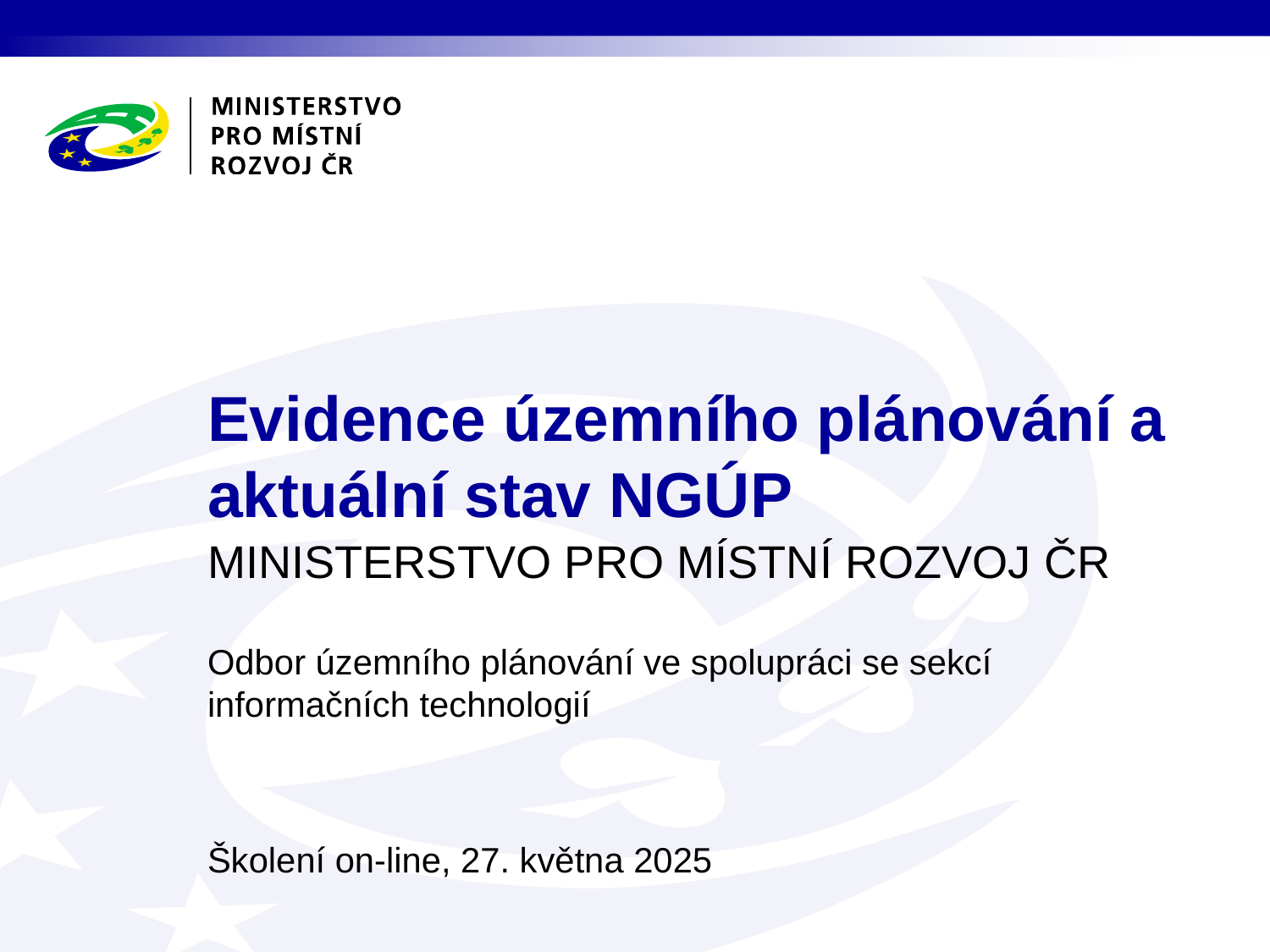

# Evidence územního plánování a aktuální stav NGÚP
Odbor územního plánování ve spolupráci se sekcí informačních technologií

Školení on-line, 27. května 2025